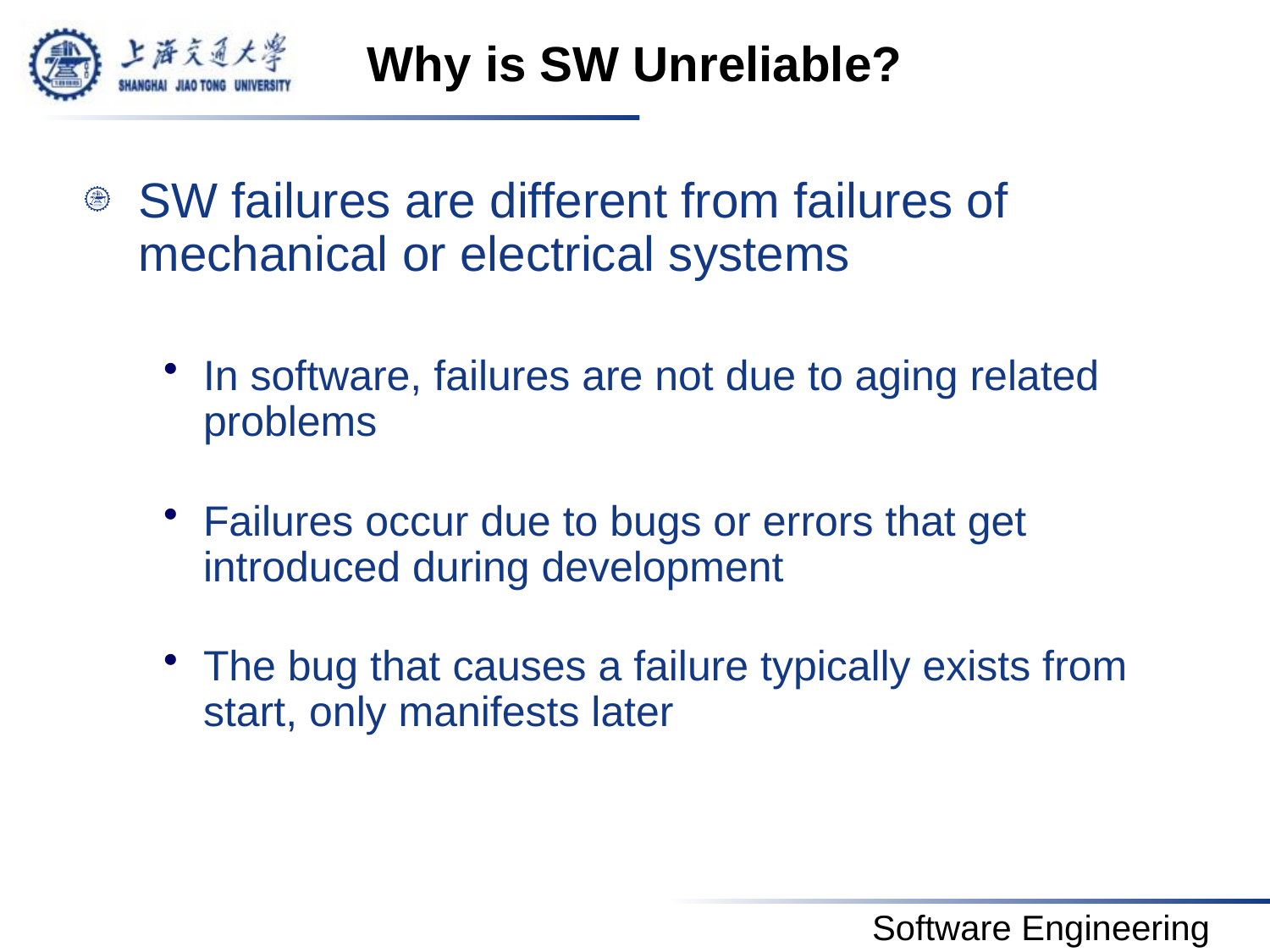

# Why is SW Unreliable?
SW failures are different from failures of mechanical or electrical systems

In software, failures are not due to aging related problems
Failures occur due to bugs or errors that get introduced during development
The bug that causes a failure typically exists from start, only manifests later